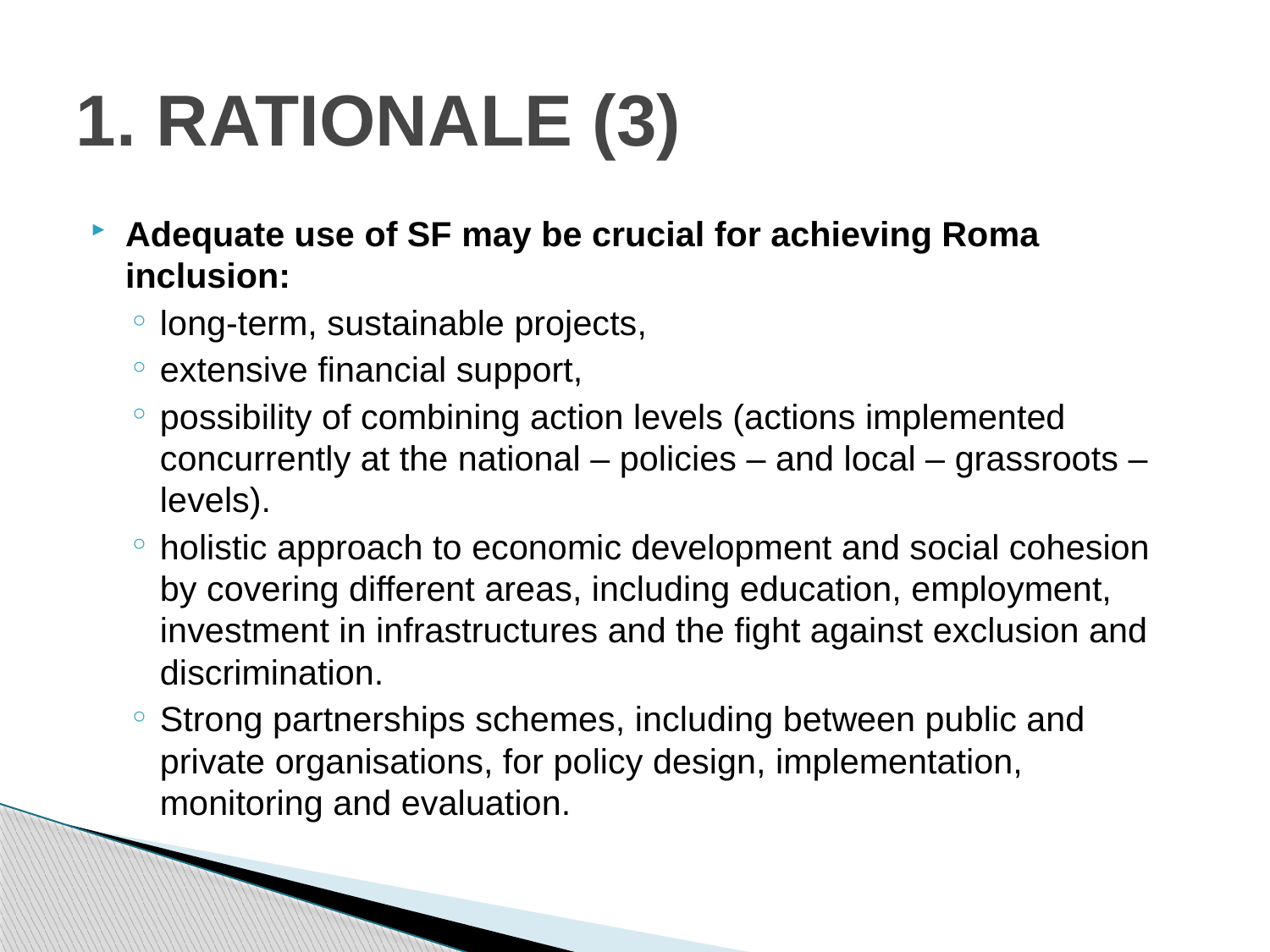

# 1. RATIONALE (3)
Adequate use of SF may be crucial for achieving Roma inclusion:
long-term, sustainable projects,
extensive financial support,
possibility of combining action levels (actions implemented concurrently at the national – policies – and local – grassroots – levels).
holistic approach to economic development and social cohesion by covering different areas, including education, employment, investment in infrastructures and the fight against exclusion and discrimination.
Strong partnerships schemes, including between public and private organisations, for policy design, implementation, monitoring and evaluation.